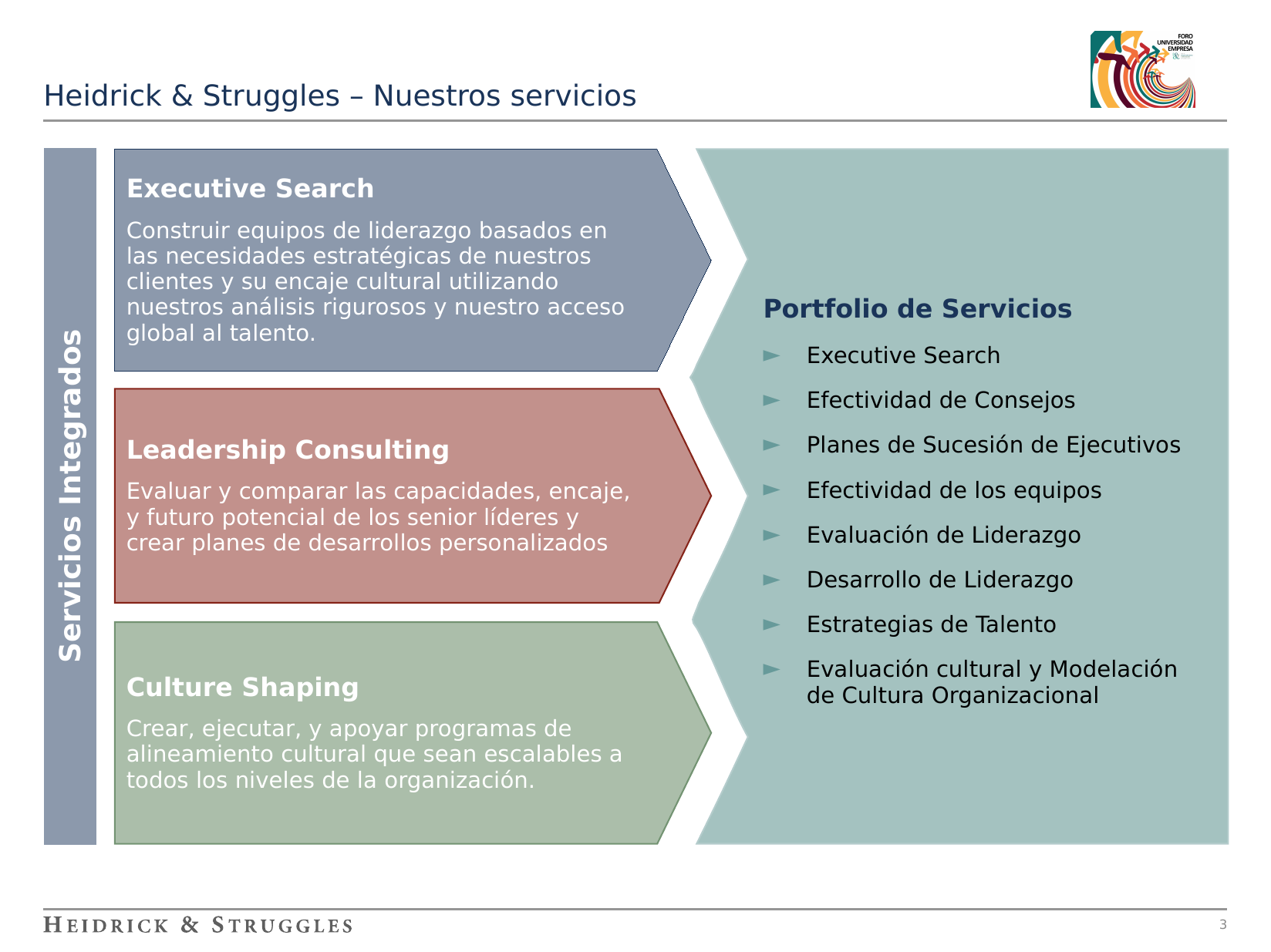

# Heidrick & Struggles – Nuestros servicios
Executive Search
Construir equipos de liderazgo basados en las necesidades estratégicas de nuestros clientes y su encaje cultural utilizando nuestros análisis rigurosos y nuestro acceso global al talento.
Portfolio de Servicios
Executive Search
Efectividad de Consejos
Planes de Sucesión de Ejecutivos
Efectividad de los equipos
Evaluación de Liderazgo
Desarrollo de Liderazgo
Estrategias de Talento
Evaluación cultural y Modelación
de Cultura Organizacional
Leadership Consulting
Evaluar y comparar las capacidades, encaje, y futuro potencial de los senior líderes y crear planes de desarrollos personalizados
Servicios Integrados
Culture Shaping
Crear, ejecutar, y apoyar programas de  alineamiento cultural que sean escalables a todos los niveles de la organización.